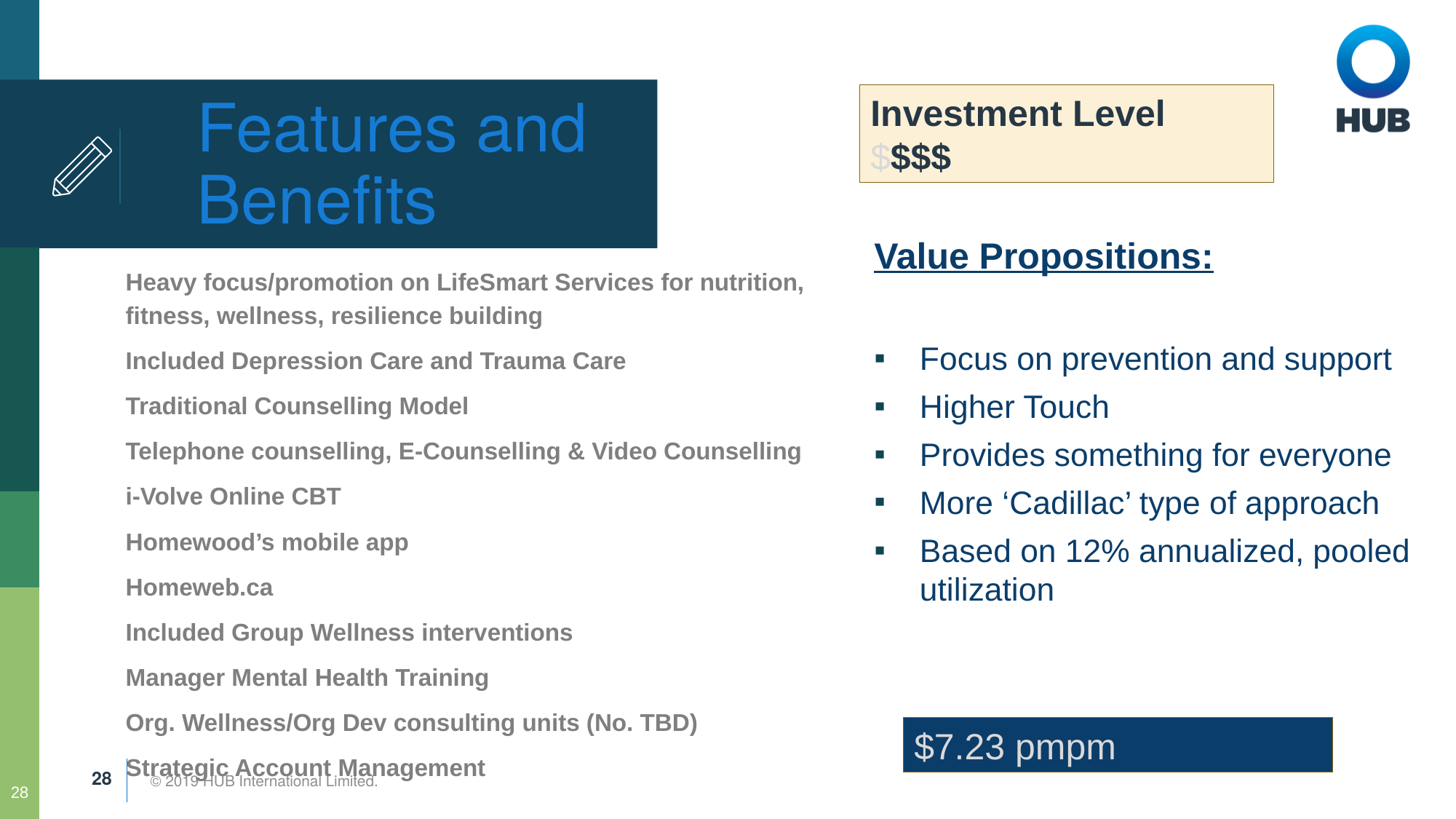

# Features and Benefits
Investment Level        $$$$

Value Propositions:

Focus on prevention and support
Higher Touch
Provides something for everyone
More ‘Cadillac’ type of approach
Based on 12% annualized, pooled utilization

Heavy focus/promotion on LifeSmart Services for nutrition, fitness, wellness, resilience building
Included Depression Care and Trauma Care
Traditional Counselling Model
Telephone counselling, E-Counselling & Video Counselling
i-Volve Online CBT
Homewood’s mobile app
Homeweb.ca
Included Group Wellness interventions
Manager Mental Health Training
Org. Wellness/Org Dev consulting units (No. TBD)
Strategic Account Management
$7.23 pmpm

28